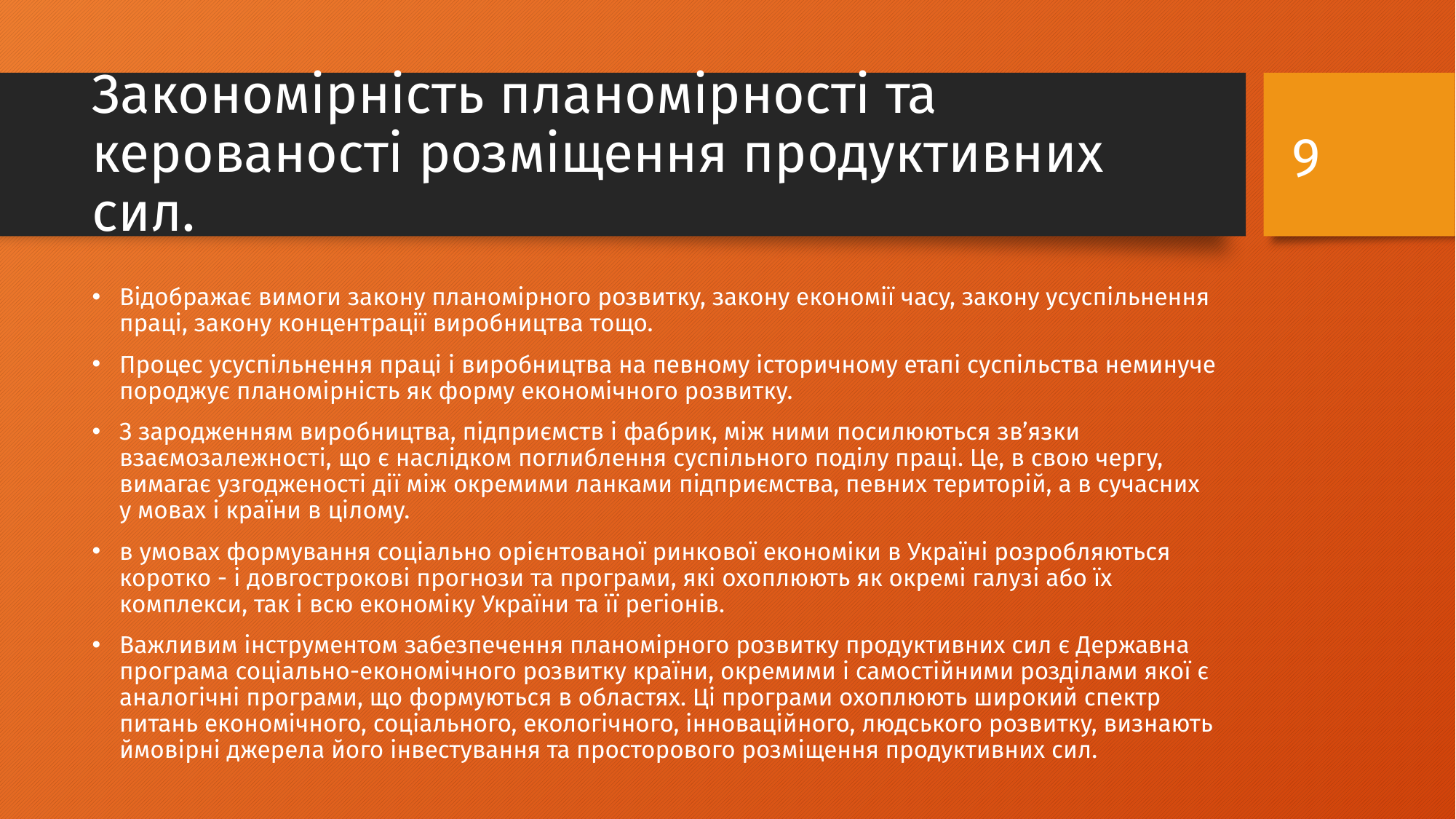

9
# Закономірність планомірності та керованості розміщення продуктивних сил.
Відображає вимоги закону планомірного розвитку, закону економії часу, закону усуспільнення праці, закону концентрації виробництва тощо.
Процес усуспільнення праці і виробництва на певному історичному етапі суспільства неминуче породжує планомірність як форму економічного розвитку.
З зародженням виробництва, підприємств і фабрик, між ними посилюються зв’язки взаємозалежності, що є наслідком поглиблення суспільного поділу праці. Це, в свою чергу, вимагає узгодженості дії між окремими ланками підприємства, певних територій, а в сучасних у мовах і країни в цілому.
в умовах формування соціально орієнтованої ринкової економіки в Україні розробляються коротко - і довгострокові прогнози та програми, які охоплюють як окремі галузі або їх комплекси, так і всю економіку України та її регіонів.
Важливим інструментом забезпечення планомірного розвитку продуктивних сил є Державна програма соціально-економічного розвитку країни, окремими і самостійними розділами якої є аналогічні програми, що формуються в областях. Ці програми охоплюють широкий спектр питань економічного, соціального, екологічного, інноваційного, людського розвитку, визнають ймовірні джерела його інвестування та просторового розміщення продуктивних сил.